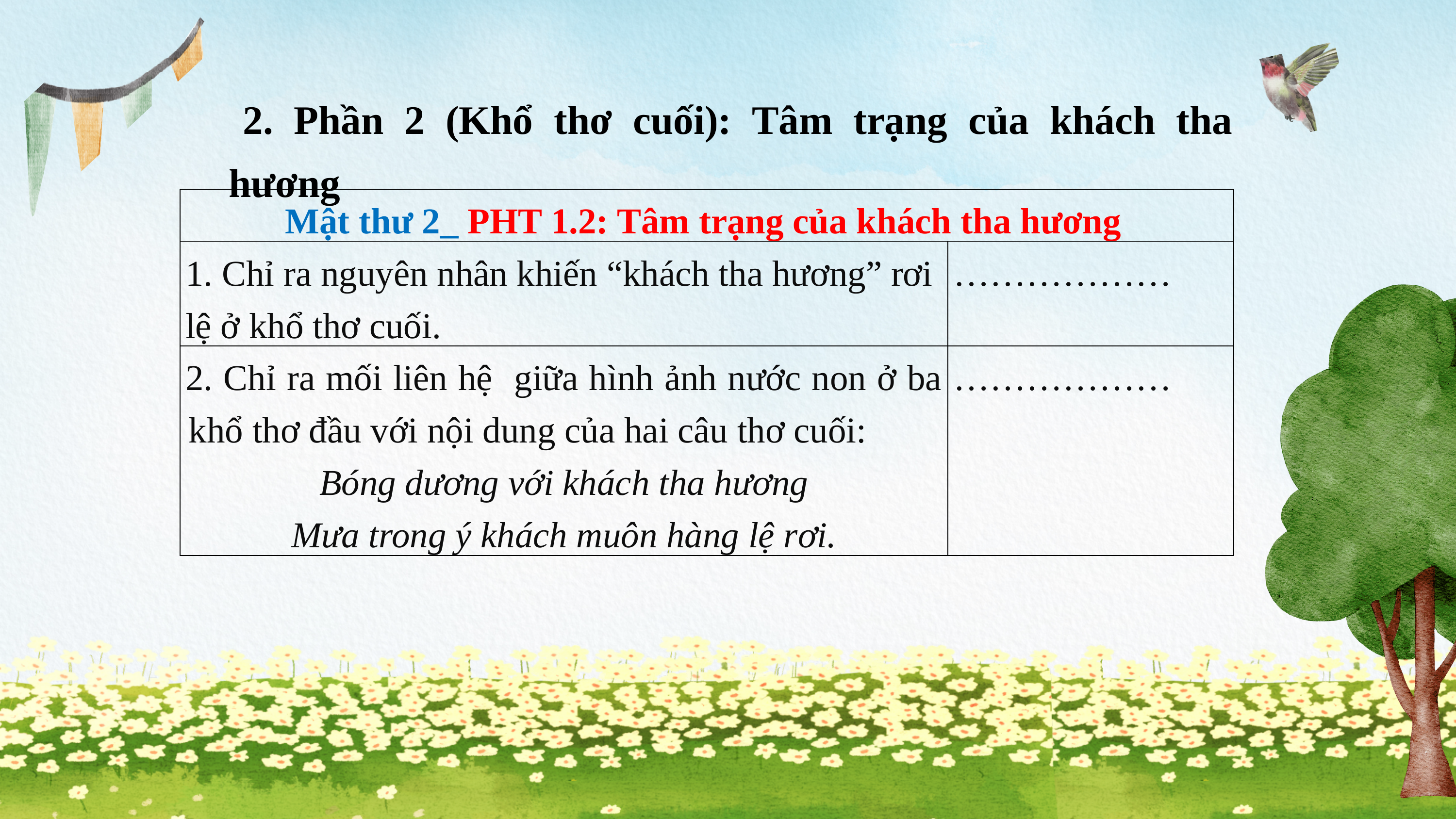

2. Phần 2 (Khổ thơ cuối): Tâm trạng của khách tha hương
| Mật thư 2\_ PHT 1.2: Tâm trạng của khách tha hương |  |
| --- | --- |
| 1. Chỉ ra nguyên nhân khiến “khách tha hương” rơi lệ ở khổ thơ cuối. | ……………… |
| 2. Chỉ ra mối liên hệ giữa hình ảnh nước non ở ba khổ thơ đầu với nội dung của hai câu thơ cuối: Bóng dương với khách tha hương Mưa trong ý khách muôn hàng lệ rơi. | ……………… |